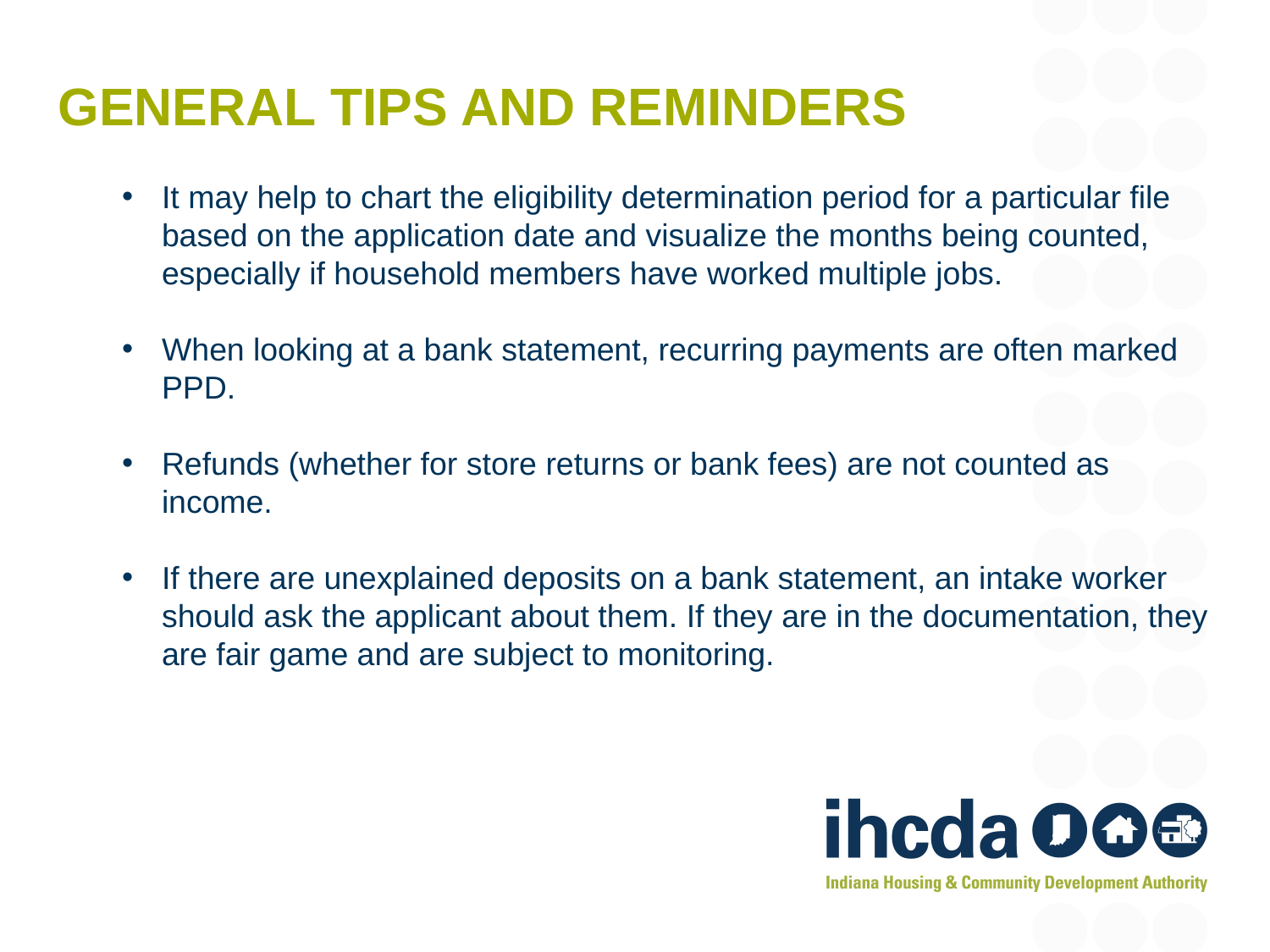

# General Tips and Reminders
It may help to chart the eligibility determination period for a particular file based on the application date and visualize the months being counted, especially if household members have worked multiple jobs.
When looking at a bank statement, recurring payments are often marked PPD.
Refunds (whether for store returns or bank fees) are not counted as income.

If there are unexplained deposits on a bank statement, an intake worker should ask the applicant about them. If they are in the documentation, they are fair game and are subject to monitoring.